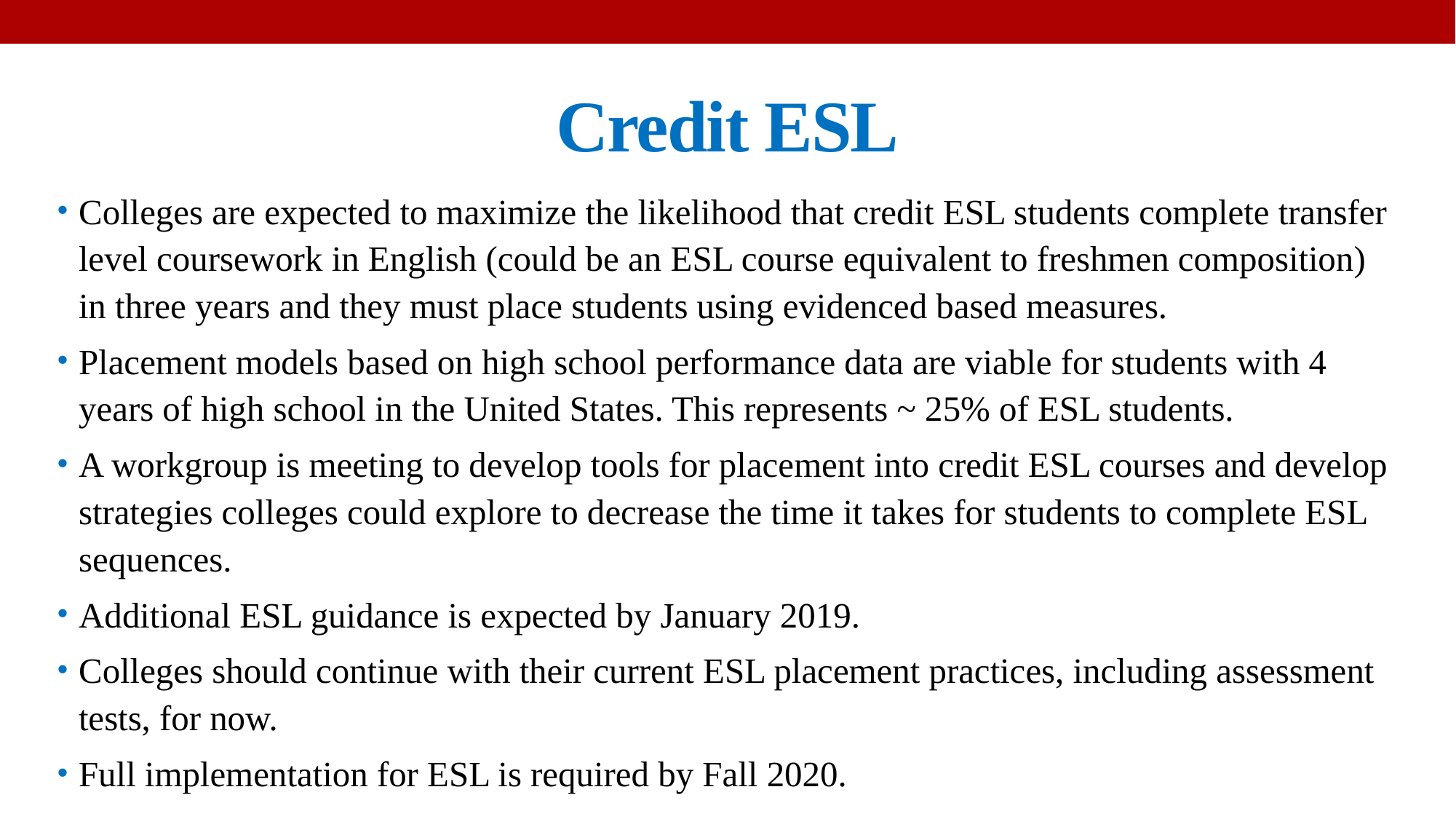

# Credit ESL
Colleges are expected to maximize the likelihood that credit ESL students complete transfer level coursework in English (could be an ESL course equivalent to freshmen composition) in three years and they must place students using evidenced based measures.
Placement models based on high school performance data are viable for students with 4 years of high school in the United States. This represents ~ 25% of ESL students.
A workgroup is meeting to develop tools for placement into credit ESL courses and develop strategies colleges could explore to decrease the time it takes for students to complete ESL sequences.
Additional ESL guidance is expected by January 2019.
Colleges should continue with their current ESL placement practices, including assessment tests, for now.
Full implementation for ESL is required by Fall 2020.